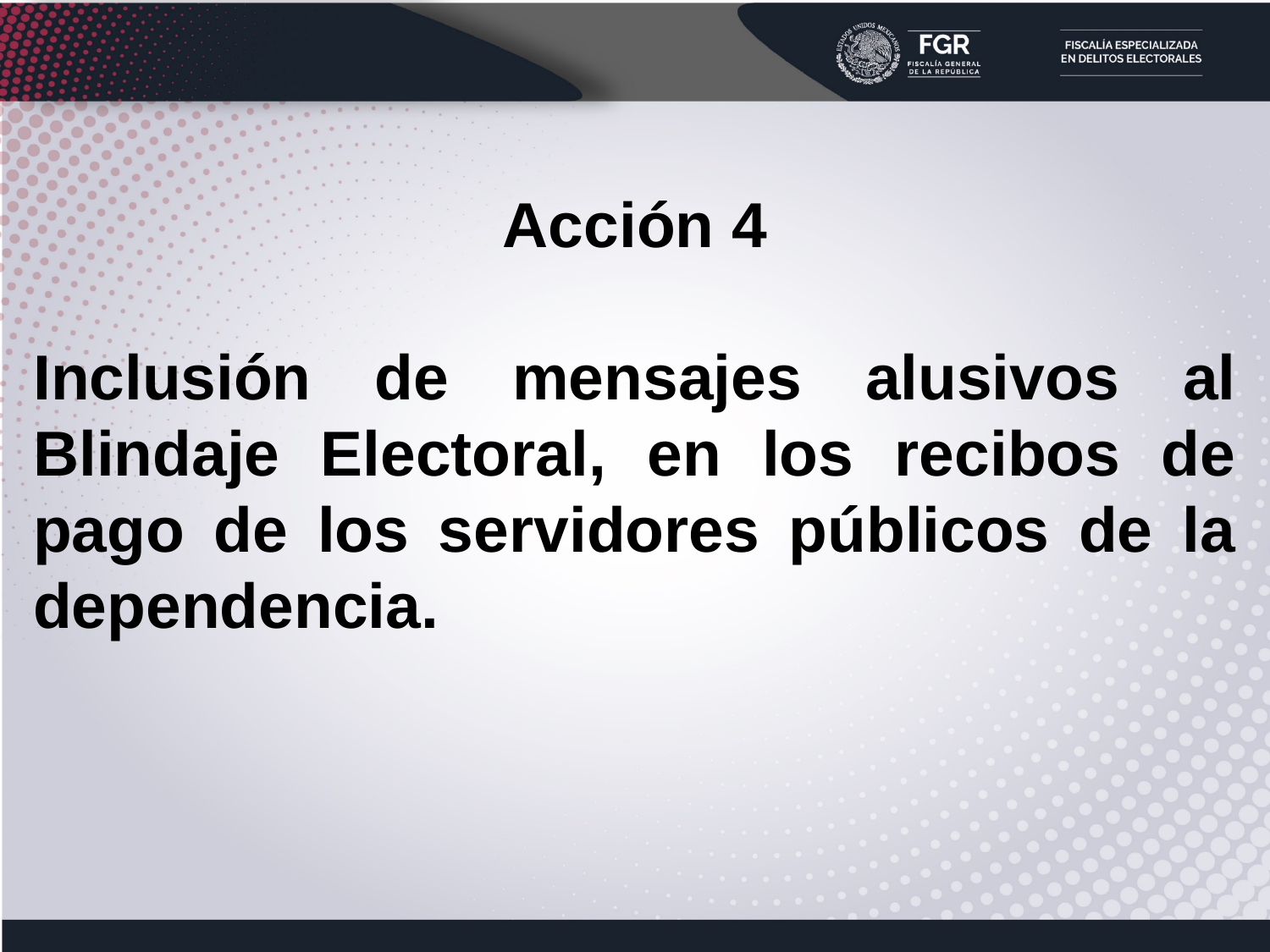

Acción 4

Inclusión de mensajes alusivos al Blindaje Electoral, en los recibos de pago de los servidores públicos de la dependencia.